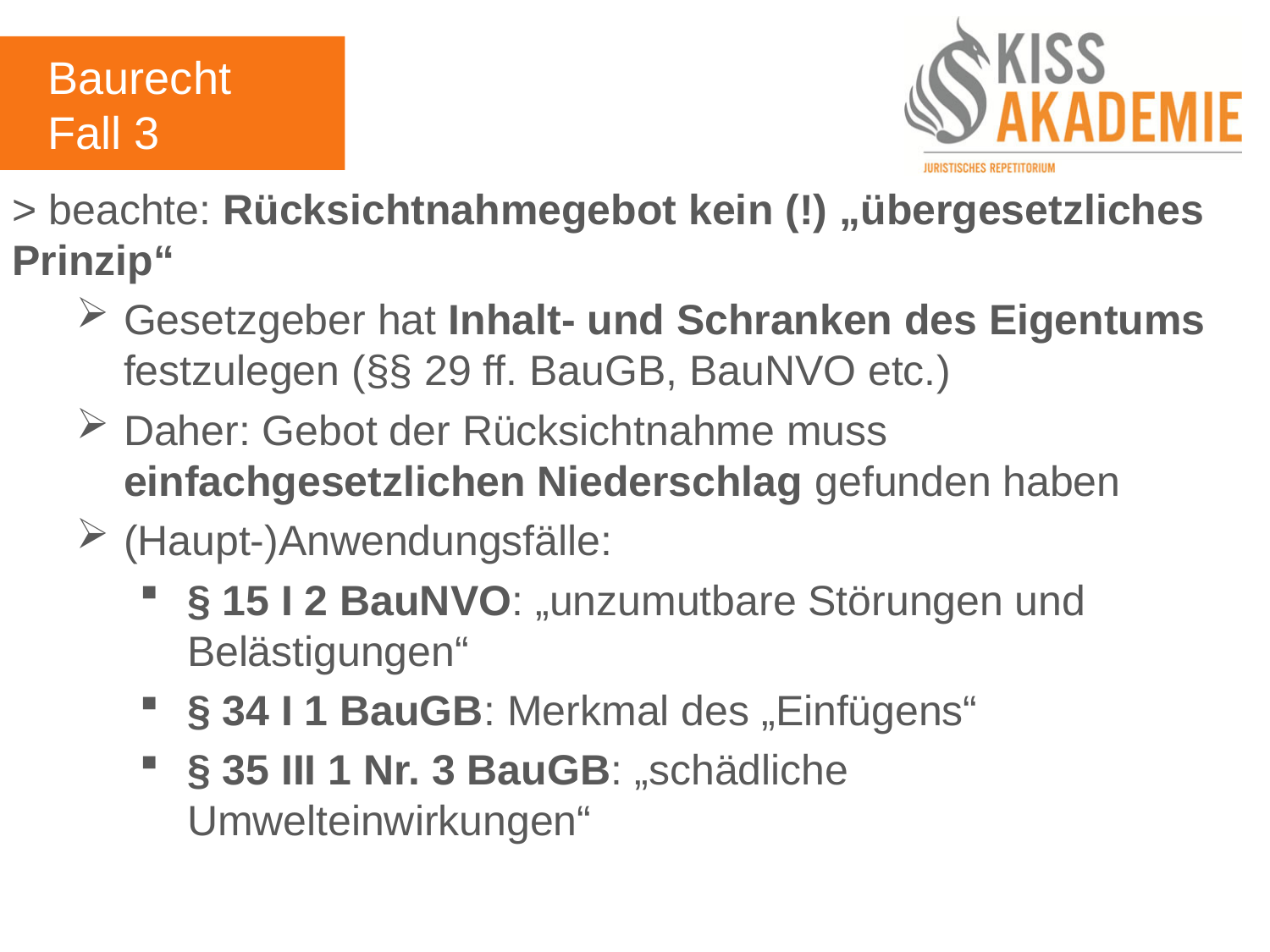

Baurecht
Fall 3
> beachte: Rücksichtnahmegebot kein (!) „übergesetzliches Prinzip“
Gesetzgeber hat Inhalt- und Schranken des Eigentums festzulegen (§§ 29 ff. BauGB, BauNVO etc.)
Daher: Gebot der Rücksichtnahme muss einfachgesetzlichen Niederschlag gefunden haben
(Haupt-)Anwendungsfälle:
§ 15 I 2 BauNVO: „unzumutbare Störungen und Belästigungen“
§ 34 I 1 BauGB: Merkmal des „Einfügens“
§ 35 III 1 Nr. 3 BauGB: „schädliche Umwelteinwirkungen“